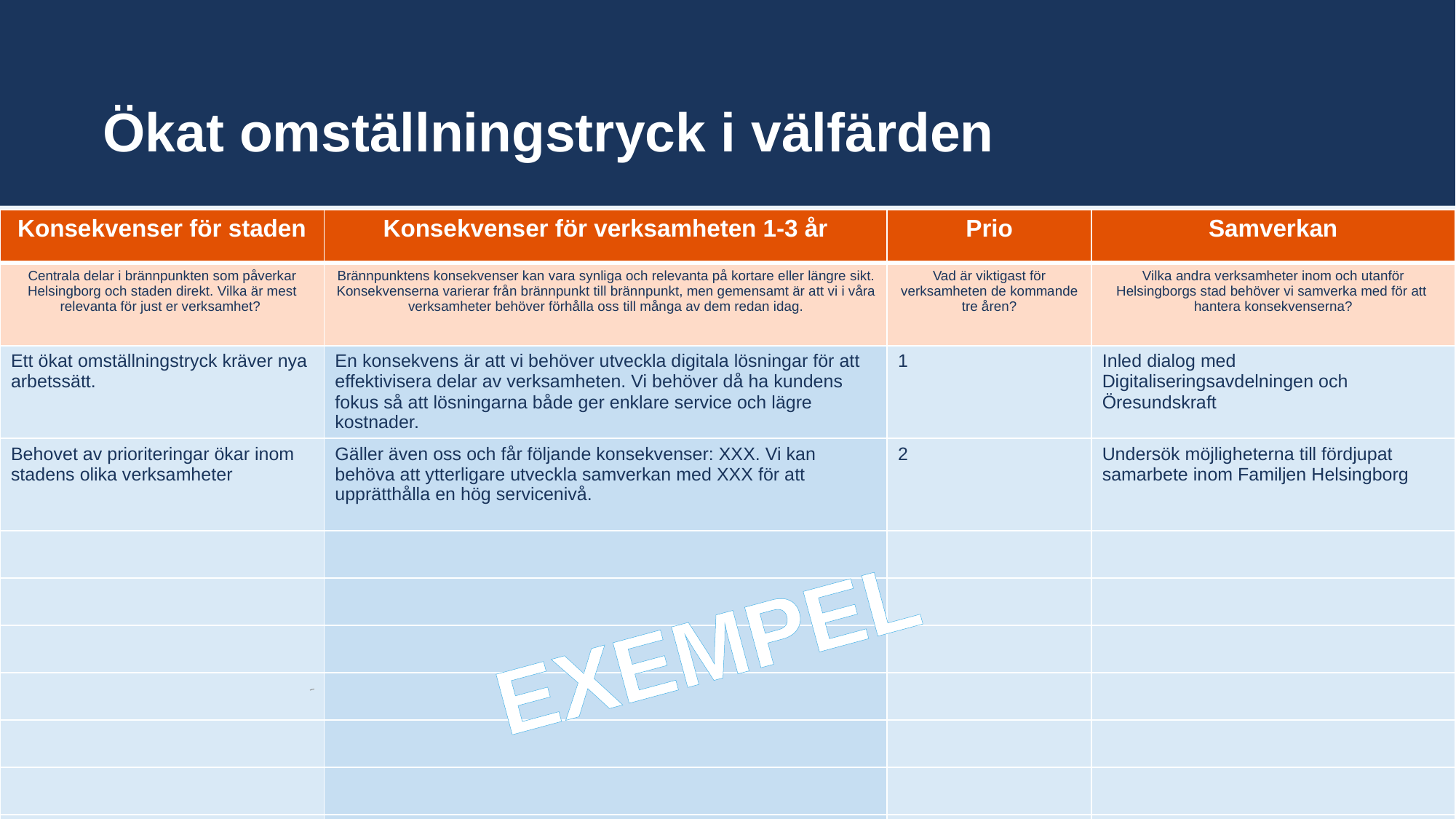

# Ökat omställningstryck i välfärden
| Konsekvenser för staden | Konsekvenser för verksamheten 1-3 år | Prio | Samverkan |
| --- | --- | --- | --- |
| Centrala delar i brännpunkten som påverkar Helsingborg och staden direkt. Vilka är mest relevanta för just er verksamhet? | Brännpunktens konsekvenser kan vara synliga och relevanta på kortare eller längre sikt. Konsekvenserna varierar från brännpunkt till brännpunkt, men gemensamt är att vi i våra verksamheter behöver förhålla oss till många av dem redan idag. | Vad är viktigast för verksamheten de kommande tre åren? | Vilka andra verksamheter inom och utanför Helsingborgs stad behöver vi samverka med för att hantera konsekvenserna? |
| Ett ökat omställningstryck kräver nya arbetssätt. | En konsekvens är att vi behöver utveckla digitala lösningar för att effektivisera delar av verksamheten. Vi behöver då ha kundens fokus så att lösningarna både ger enklare service och lägre kostnader. | 1 | Inled dialog med Digitaliseringsavdelningen och Öresundskraft |
| Behovet av prioriteringar ökar inom stadens olika verksamheter | Gäller även oss och får följande konsekvenser: XXX. Vi kan behöva att ytterligare utveckla samverkan med XXX för att upprätthålla en hög servicenivå. | 2 | Undersök möjligheterna till fördjupat samarbete inom Familjen Helsingborg |
|  |  |  |  |
|  |  |  |  |
|  |  |  |  |
|  |  |  |  |
|  |  |  |  |
|  |  |  |  |
|  |  |  |  |
|  |  |  |  |
EXEMPEL